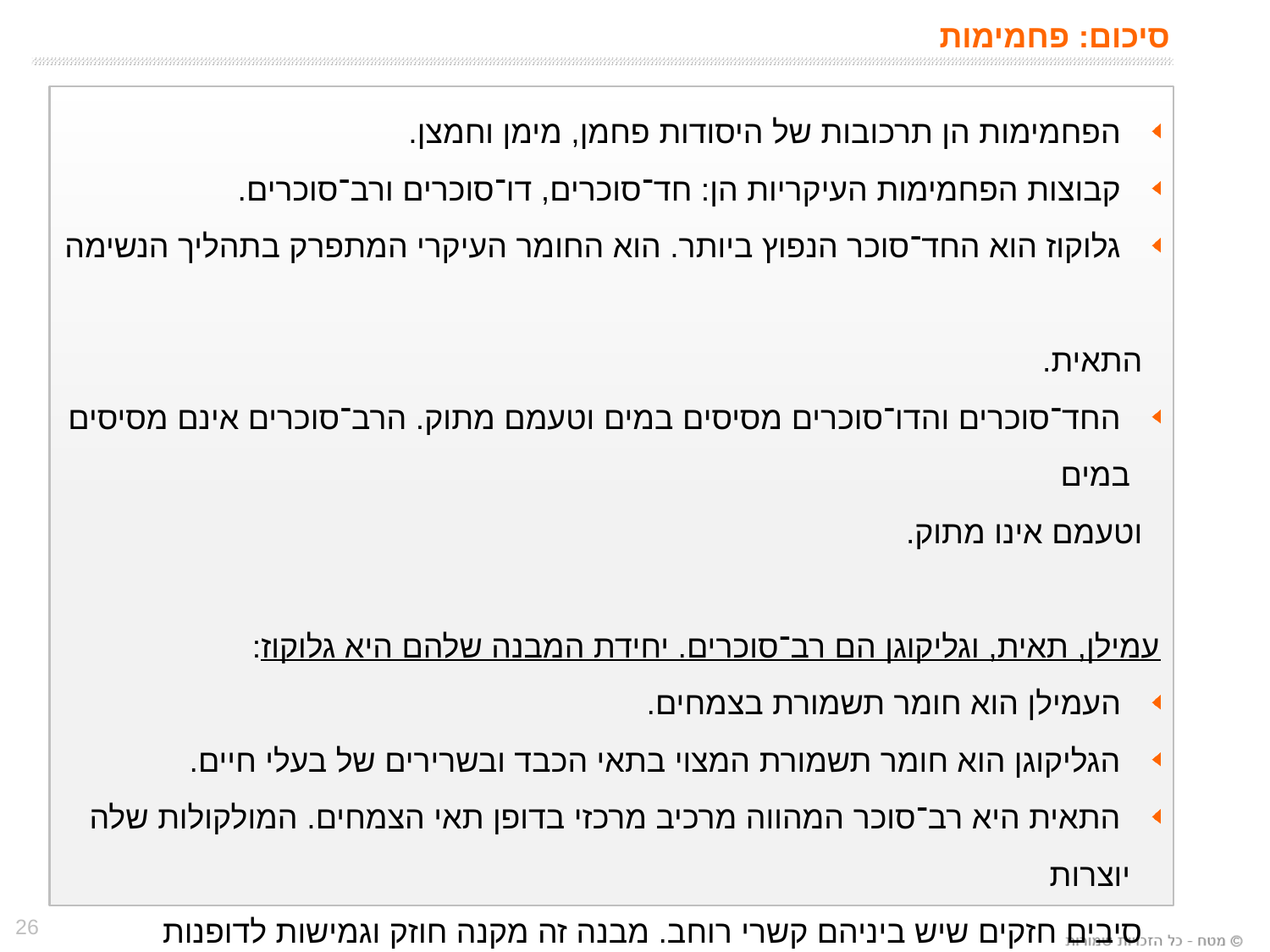

# סיכום: פחמימות

 הפחמימות הן תרכובות של היסודות פחמן, מימן וחמצן.
 קבוצות הפחמימות העיקריות הן: חד־סוכרים, דו־סוכרים ורב־סוכרים.
 גלוקוז הוא החד־סוכר הנפוץ ביותר. הוא החומר העיקרי המתפרק בתהליך הנשימה
  התאית.
 החד־סוכרים והדו־סוכרים מסיסים במים וטעמם מתוק. הרב־סוכרים אינם מסיסים במים
  וטעמם אינו מתוק.

עמילן, תאית, וגליקוגן הם רב־סוכרים. יחידת המבנה שלהם היא גלוקוז:
 העמילן הוא חומר תשמורת בצמחים.
 הגליקוגן הוא חומר תשמורת המצוי בתאי הכבד ובשרירים של בעלי חיים.
 התאית היא רב־סוכר המהווה מרכיב מרכזי בדופן תאי הצמחים. המולקולות שלה יוצרות
  סיבים חזקים שיש ביניהם קשרי רוחב. מבנה זה מקנה חוזק וגמישות לדופנות התאים.
 מרבית האורגניזמים אינם יכולים לעכל תאית, כי חסר להם האנזים הדרוש לפירוקה.

26